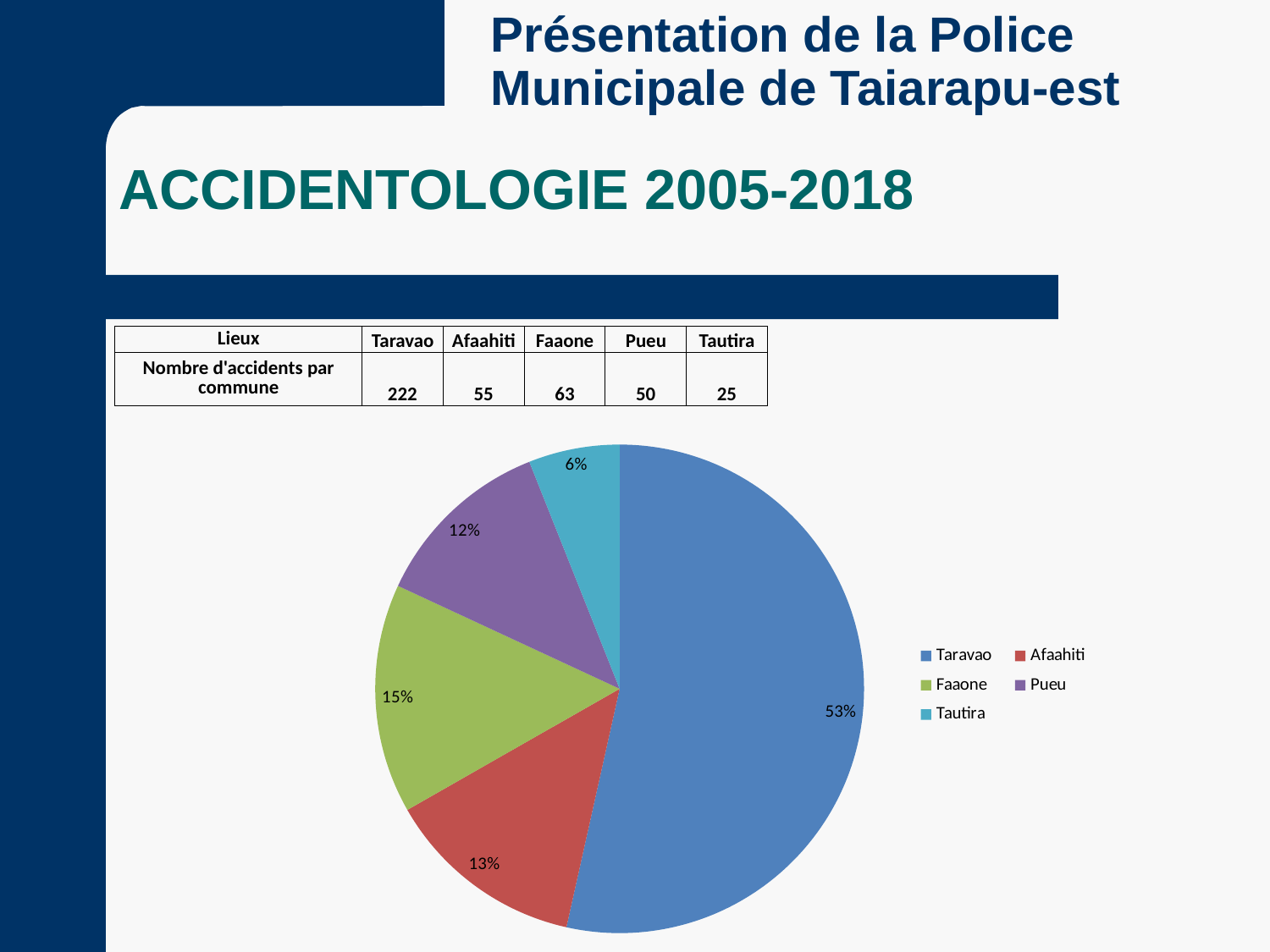

Présentation de la Police Municipale de Taiarapu-est
ACCIDENTOLOGIE 2005-2018
| Lieux | Taravao | Afaahiti | Faaone | Pueu | Tautira |
| --- | --- | --- | --- | --- | --- |
| Nombre d'accidents par commune | 222 | 55 | 63 | 50 | 25 |

### Chart

| Category |  |
|---|---|
| Taravao | 222.0 |
| Afaahiti | 55.0 |
| Faaone | 63.0 |
| Pueu | 50.0 |
| Tautira | 25.0 |